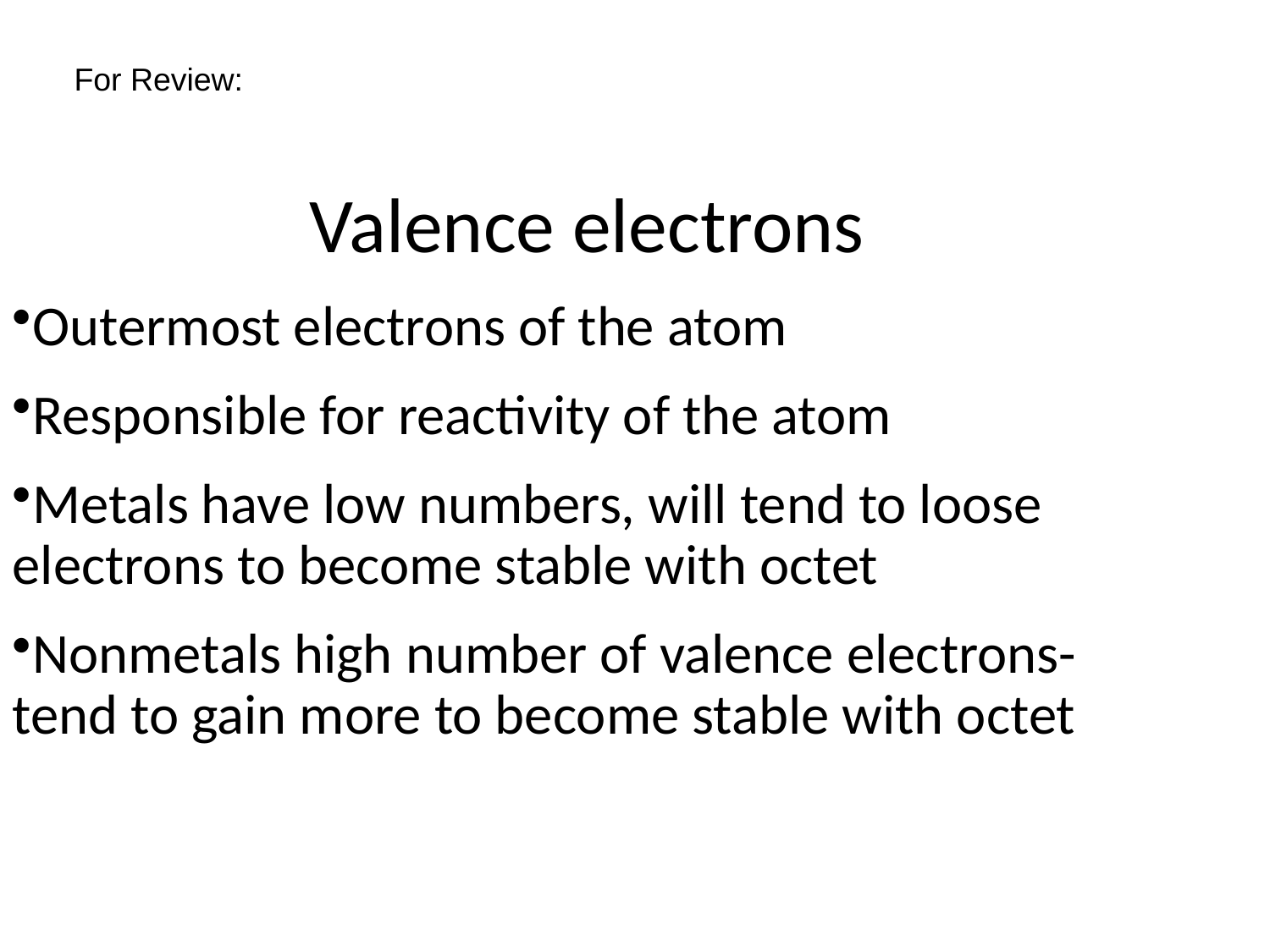

For Review:
Valence electrons
Outermost electrons of the atom
Responsible for reactivity of the atom
Metals have low numbers, will tend to loose electrons to become stable with octet
Nonmetals high number of valence electrons- tend to gain more to become stable with octet